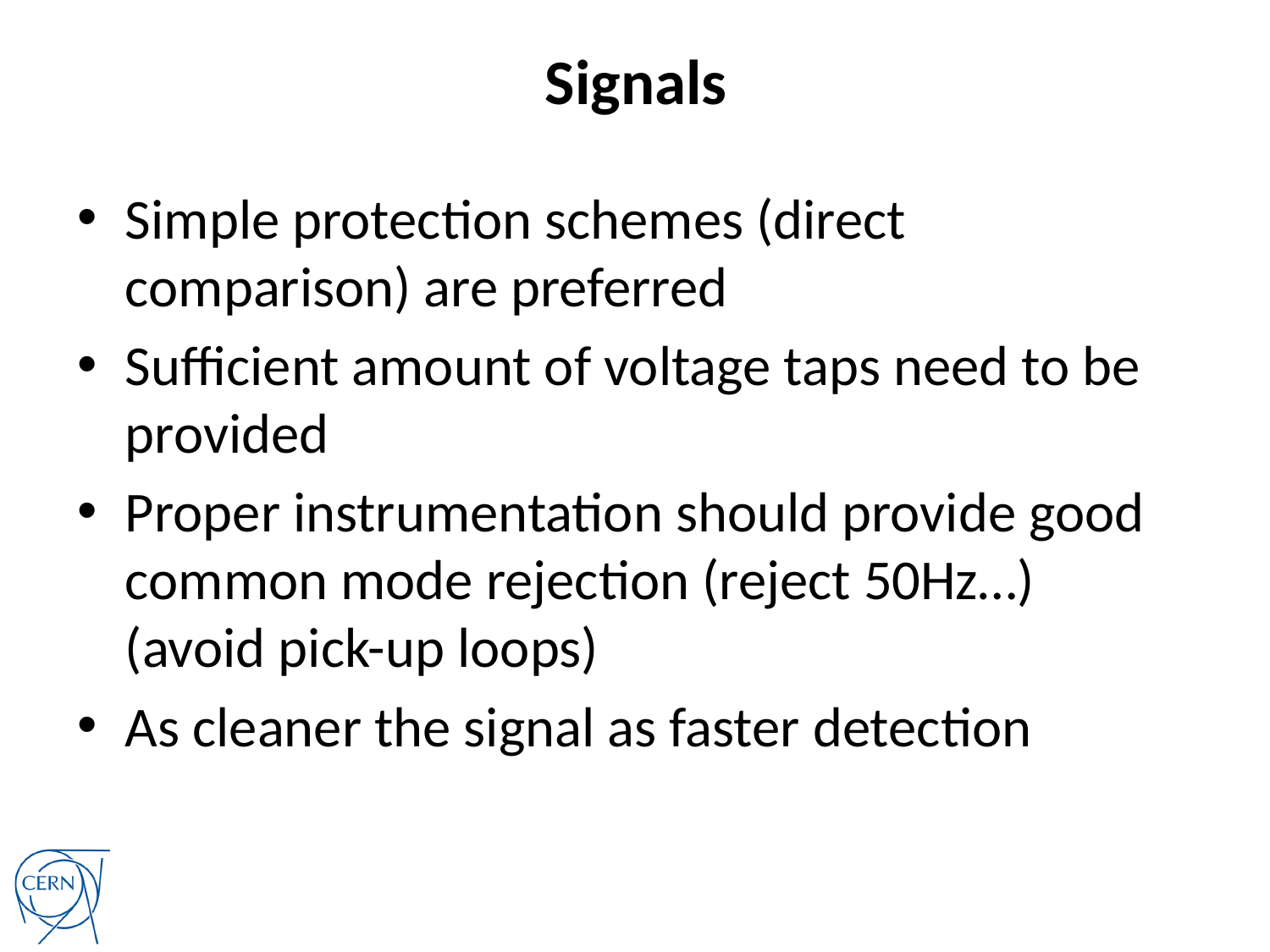

# Signals
Simple protection schemes (direct comparison) are preferred
Sufficient amount of voltage taps need to be provided
Proper instrumentation should provide good common mode rejection (reject 50Hz…)
(avoid pick-up loops)
As cleaner the signal as faster detection